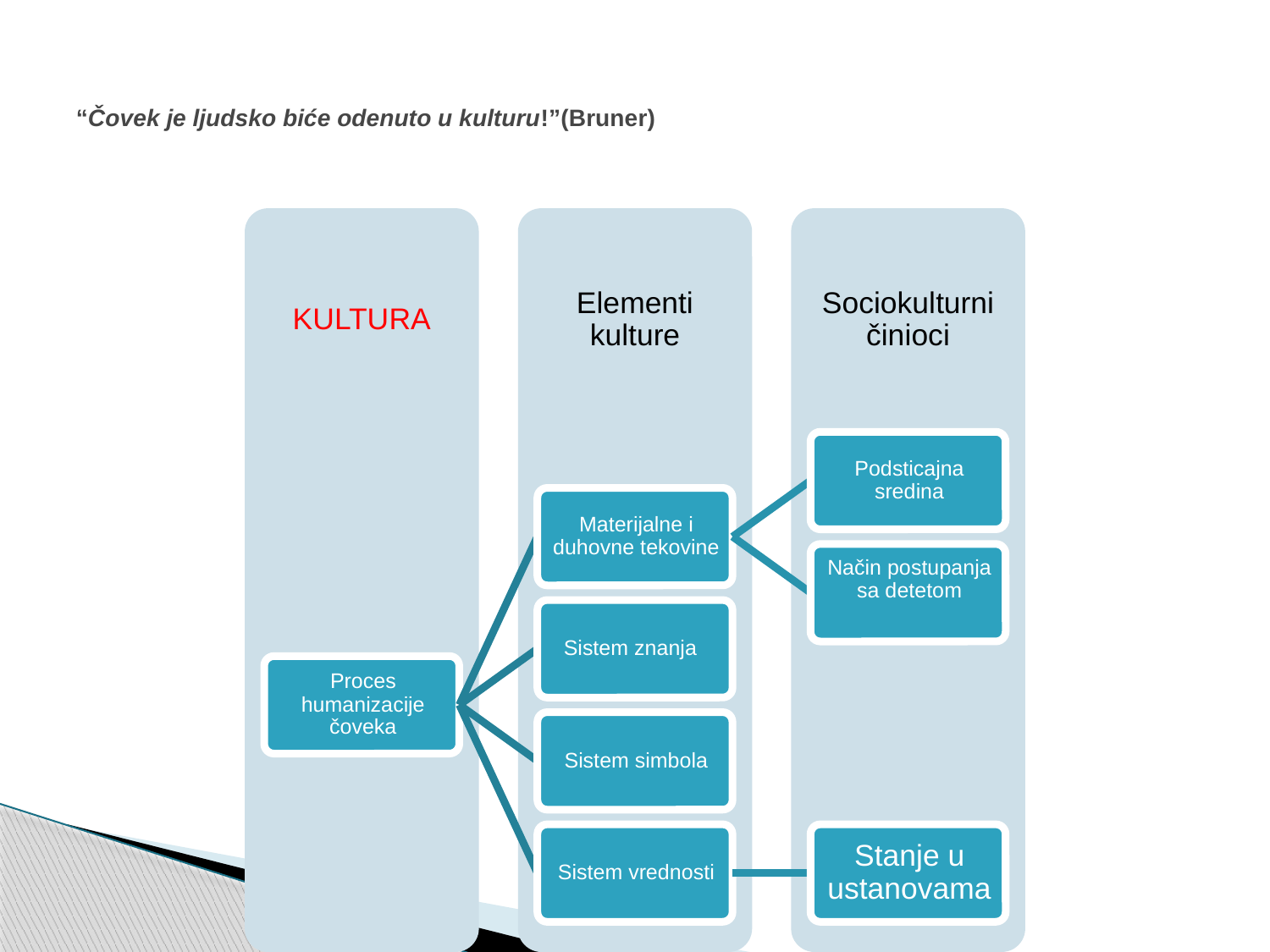

# “Čovek je ljudsko biće odenuto u kulturu!”(Bruner)
Sociokulturni činioci
Elementi kulture
KULTURA
Proces humanizacije čoveka

Materijalne i duhovne tekovine

Podsticajna sredina

Način postupanja sa detetom

Sistem znanja

Sistem simbola

Sistem vrednosti

Stanje u ustanovama